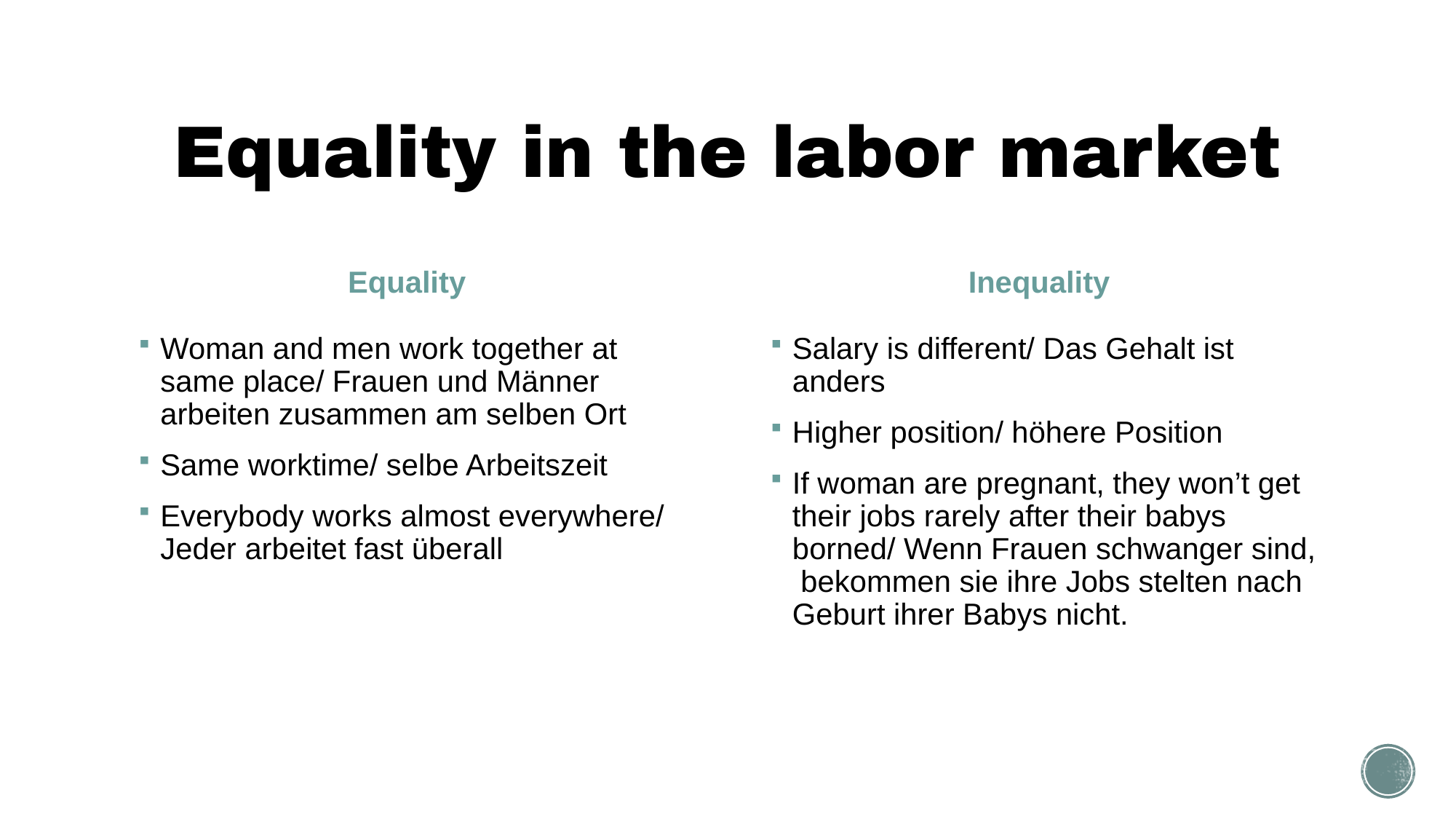

# Equality in the labor market
Equality
Inequality
Woman and men work together at same place/ Frauen und Männer arbeiten zusammen am selben Ort
Same worktime/ selbe Arbeitszeit
Everybody works almost everywhere/ Jeder arbeitet fast überall

Salary is different/ Das Gehalt ist anders
Higher position/ höhere Position
If woman are pregnant, they won’t get their jobs rarely after their babys borned/ Wenn Frauen schwanger sind,  bekommen sie ihre Jobs stelten nach Geburt ihrer Babys nicht.